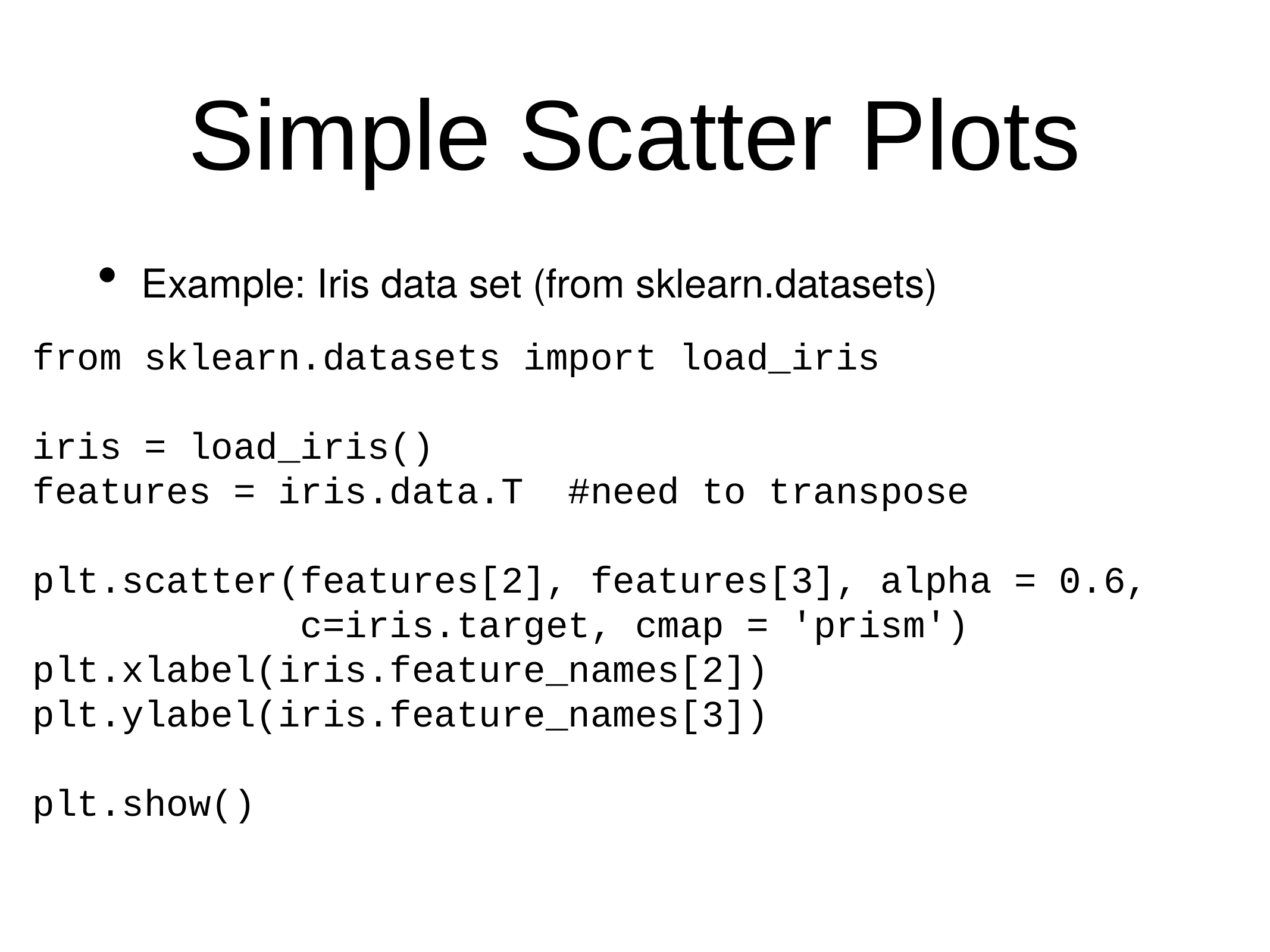

# Simple Scatter Plots
Example: Iris data set (from sklearn.datasets)
from sklearn.datasets import load_iris

iris = load_iris()
features = iris.data.T  #need to transpose

plt.scatter(features[2], features[3], alpha = 0.6,
            c=iris.target, cmap = 'prism')
plt.xlabel(iris.feature_names[2])
plt.ylabel(iris.feature_names[3])

plt.show()